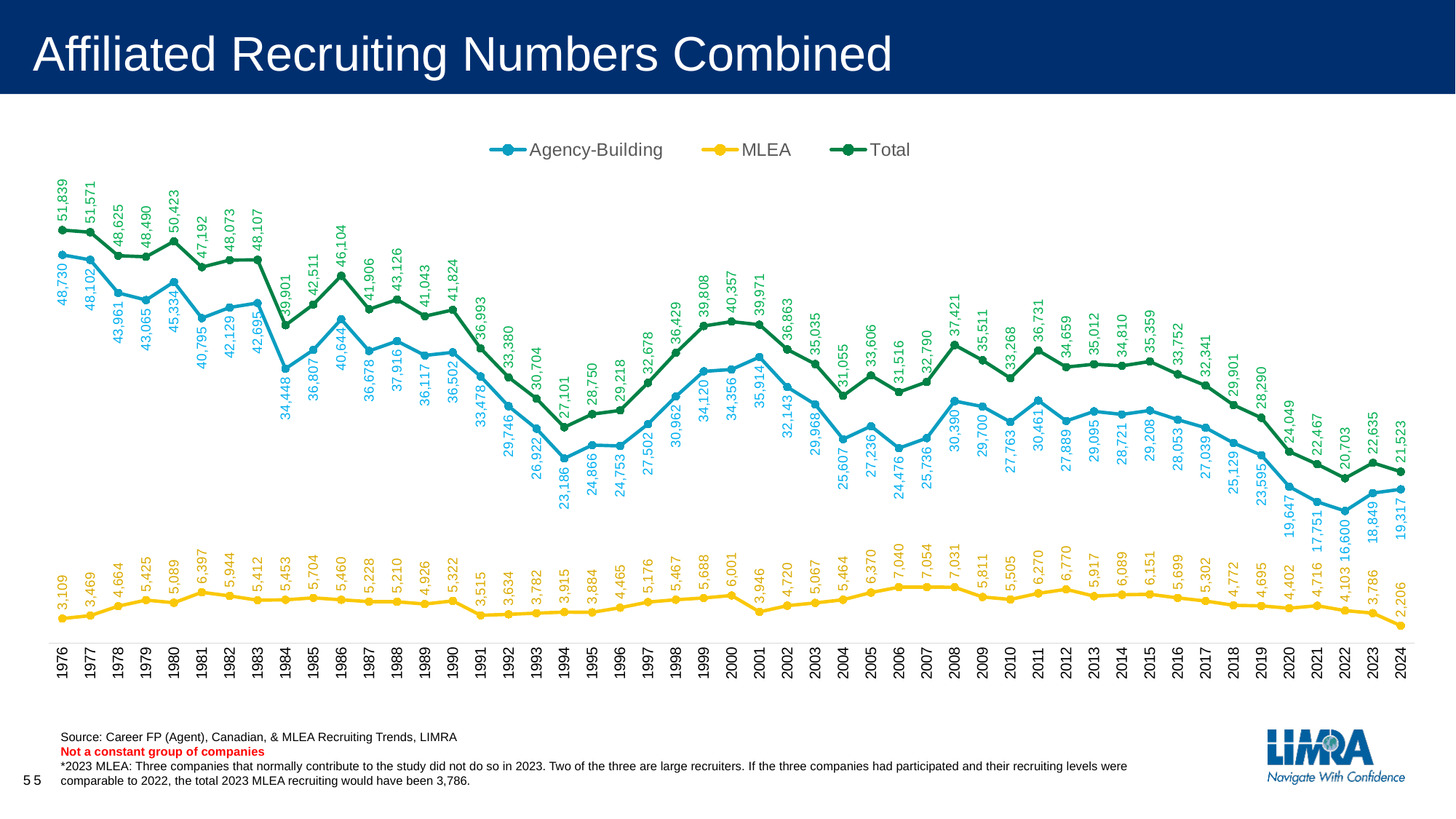

# Affiliated Recruiting Numbers Combined

### Chart

| Category | Agency-Building | MLEA | Total |
|---|---|---|---|
| 1976 | 48730.0 | 3109.0 | 51839.0 |
| 1977 | 48102.0 | 3469.0 | 51571.0 |
| 1978 | 43961.0 | 4664.0 | 48625.0 |
| 1979 | 43065.0 | 5425.0 | 48490.0 |
| 1980 | 45334.0 | 5089.0 | 50423.0 |
| 1981 | 40795.0 | 6397.0 | 47192.0 |
| 1982 | 42129.0 | 5944.0 | 48073.0 |
| 1983 | 42695.0 | 5412.0 | 48107.0 |
| 1984 | 34448.0 | 5453.0 | 39901.0 |
| 1985 | 36807.0 | 5704.0 | 42511.0 |
| 1986 | 40644.0 | 5460.0 | 46104.0 |
| 1987 | 36678.0 | 5228.0 | 41906.0 |
| 1988 | 37916.0 | 5210.0 | 43126.0 |
| 1989 | 36117.0 | 4926.0 | 41043.0 |
| 1990 | 36502.0 | 5322.0 | 41824.0 |
| 1991 | 33478.0 | 3515.0 | 36993.0 |
| 1992 | 29746.0 | 3634.0 | 33380.0 |
| 1993 | 26922.0 | 3782.0 | 30704.0 |
| 1994 | 23186.0 | 3915.0 | 27101.0 |
| 1995 | 24866.0 | 3884.0 | 28750.0 |
| 1996 | 24753.0 | 4465.0 | 29218.0 |
| 1997 | 27502.0 | 5176.0 | 32678.0 |
| 1998 | 30962.0 | 5467.0 | 36429.0 |
| 1999 | 34120.0 | 5688.0 | 39808.0 |
| 2000 | 34356.0 | 6001.0 | 40357.0 |
| 2001 | 35914.0 | 3946.0 | 39971.0 |
| 2002 | 32143.0 | 4720.0 | 36863.0 |
| 2003 | 29968.0 | 5067.0 | 35035.0 |
| 2004 | 25607.0 | 5464.0 | 31055.0 |
| 2005 | 27236.0 | 6370.0 | 33606.0 |
| 2006 | 24476.0 | 7040.0 | 31516.0 |
| 2007 | 25736.0 | 7054.0 | 32790.0 |
| 2008 | 30390.0 | 7031.0 | 37421.0 |
| 2009 | 29700.0 | 5811.0 | 35511.0 |
| 2010 | 27763.0 | 5505.0 | 33268.0 |
| 2011 | 30461.0 | 6270.0 | 36731.0 |
| 2012 | 27889.0 | 6770.0 | 34659.0 |
| 2013 | 29095.0 | 5917.0 | 35012.0 |
| 2014 | 28721.0 | 6089.0 | 34810.0 |
| 2015 | 29208.0 | 6151.0 | 35359.0 |
| 2016 | 28053.0 | 5699.0 | 33752.0 |
| 2017 | 27039.0 | 5302.0 | 32341.0 |
| 2018 | 25129.0 | 4772.0 | 29901.0 |
| 2019 | 23595.0 | 4695.0 | 28290.0 |
| 2020 | 19647.0 | 4402.0 | 24049.0 |
| 2021 | 17751.0 | 4716.0 | 22467.0 |
| 2022 | 16600.0 | 4103.0 | 20703.0 |
| 2023 | 18849.0 | 3786.0 | 22635.0 |
| 2024 | 19317.0 | 2206.0 | 21523.0 |
Source: Career FP (Agent), Canadian, & MLEA Recruiting Trends, LIMRA
Not a constant group of companies
*2023 MLEA: Three companies that normally contribute to the study did not do so in 2023. Two of the three are large recruiters. If the three companies had participated and their recruiting levels were comparable to 2022, the total 2023 MLEA recruiting would have been 3,786.
5
5